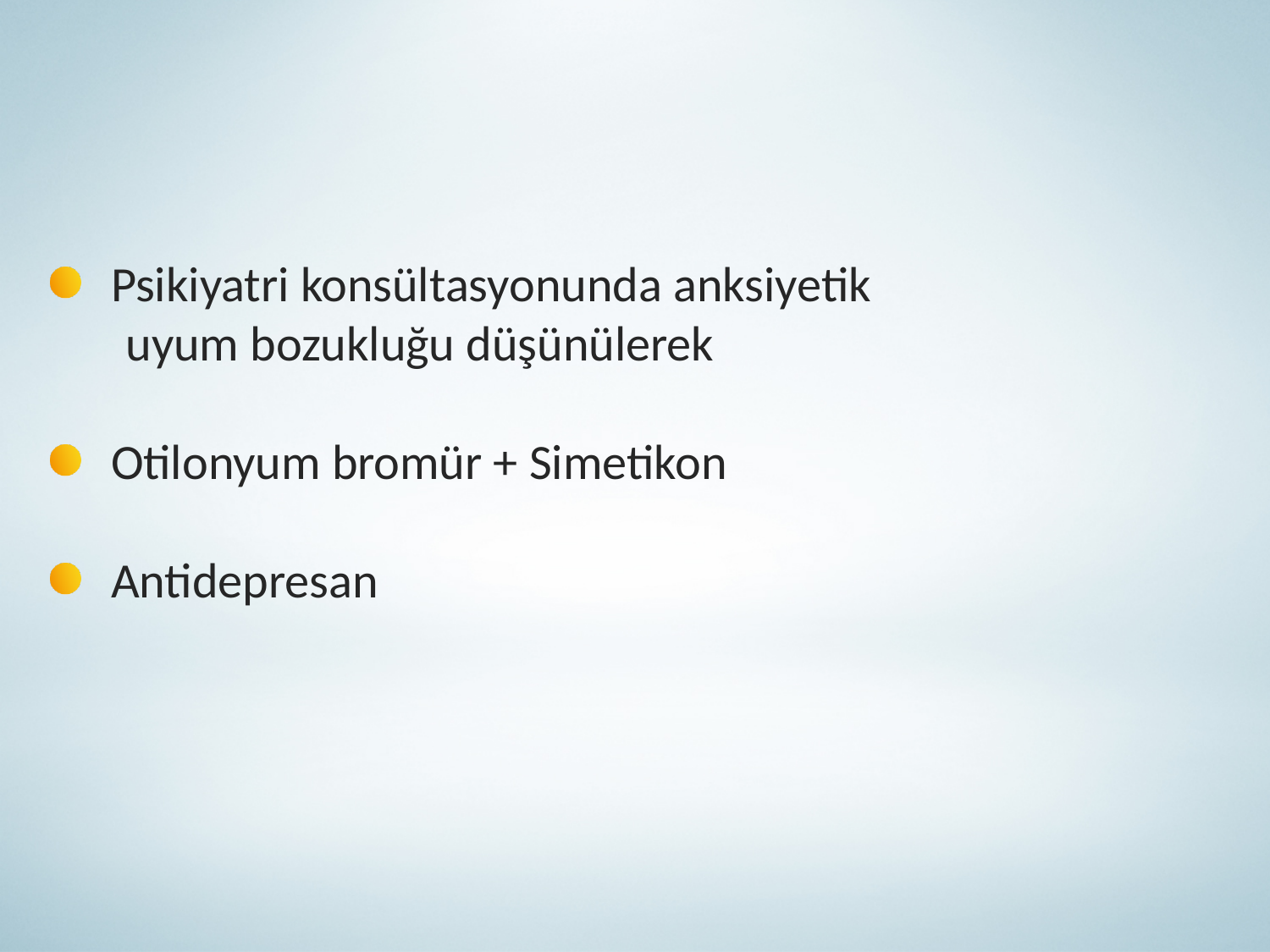

Psikiyatri konsültasyonunda anksiyetik
       uyum bozukluğu düşünülerek

Otilonyum bromür + Simetikon

Antidepresan